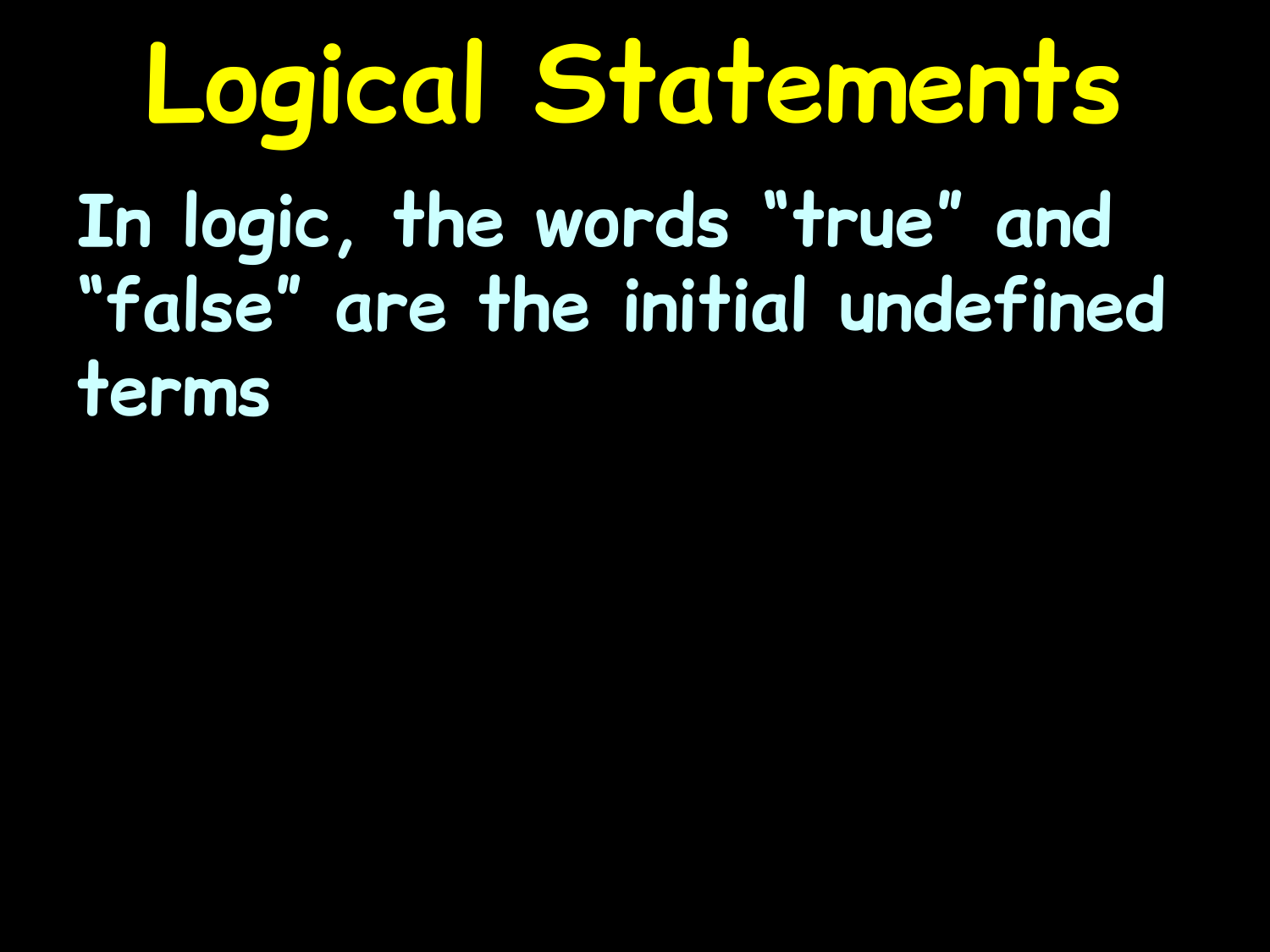

# Logical Statements
In logic, the words “true” and “false” are the initial undefined terms